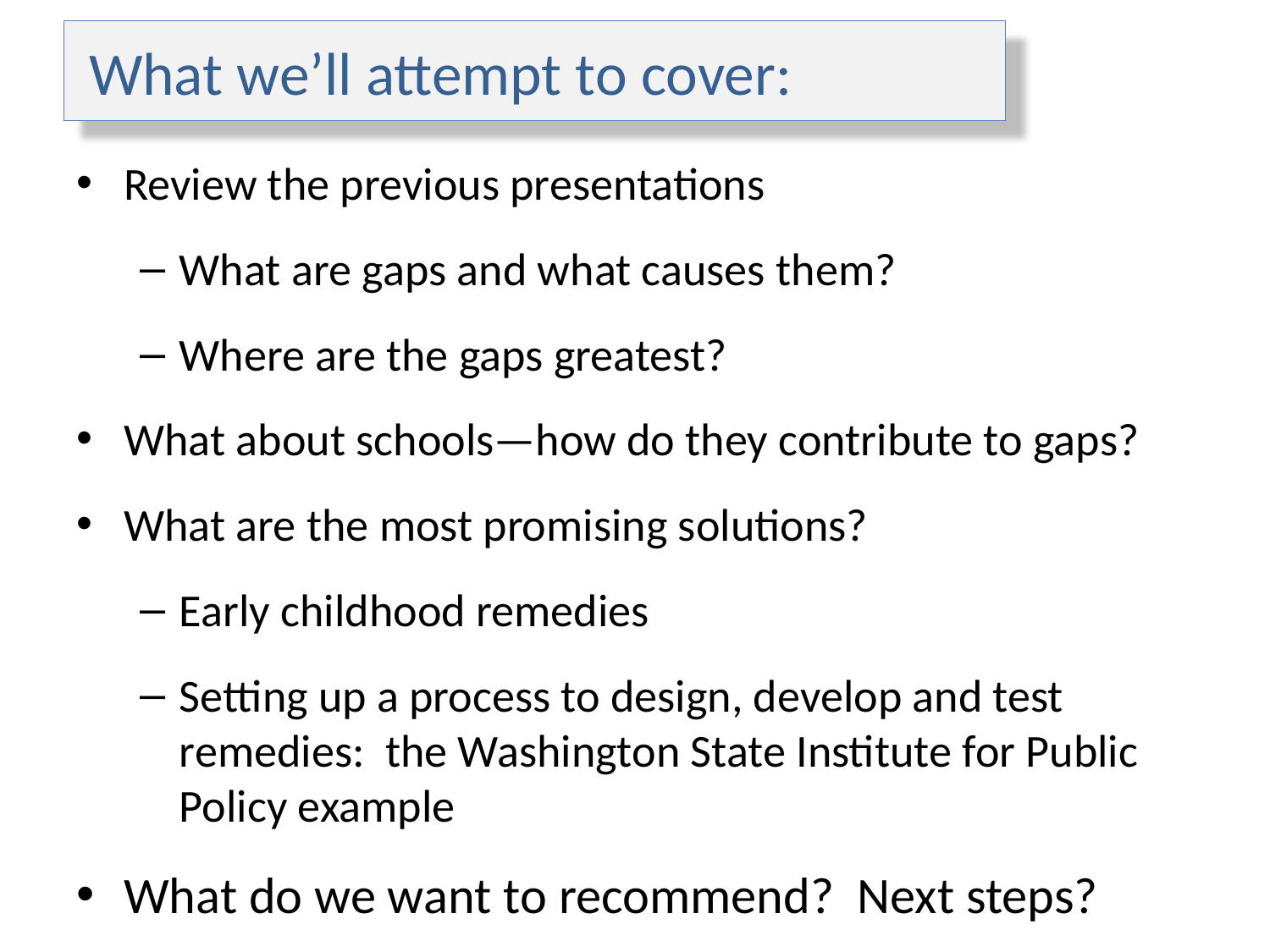

# What we’ll attempt to cover:
Review the previous presentations
What are gaps and what causes them?
Where are the gaps greatest?
What about schools—how do they contribute to gaps?
What are the most promising solutions?
Early childhood remedies
Setting up a process to design, develop and test remedies:  the Washington State Institute for Public Policy example
What do we want to recommend?  Next steps?